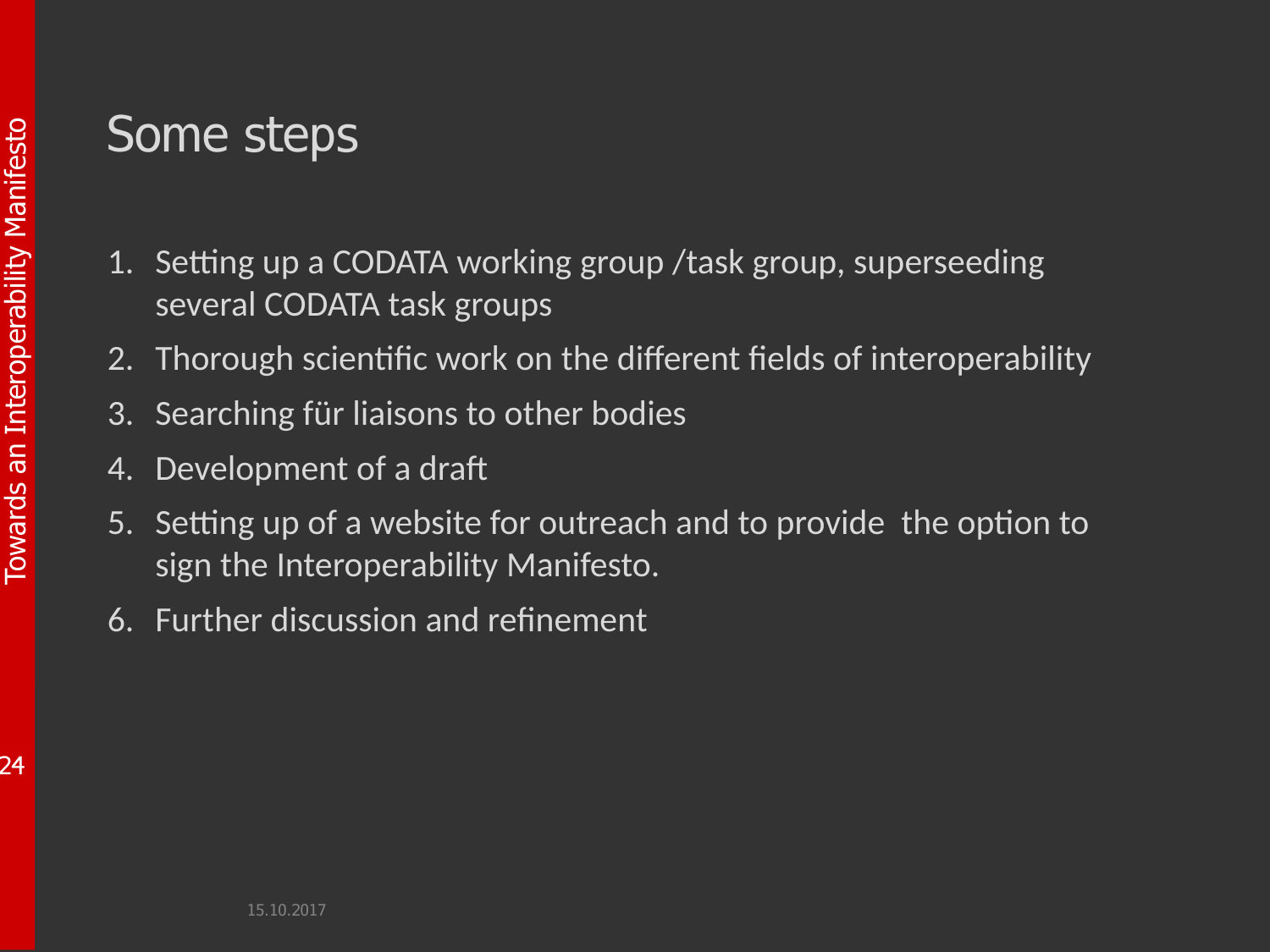

# Some steps
Setting up a CODATA working group /task group, superseeding several CODATA task groups
Thorough scientific work on the different fields of interoperability
Searching für liaisons to other bodies
Development of a draft
Setting up of a website for outreach and to provide  the option to sign the Interoperability Manifesto.
Further discussion and refinement
15.10.2017